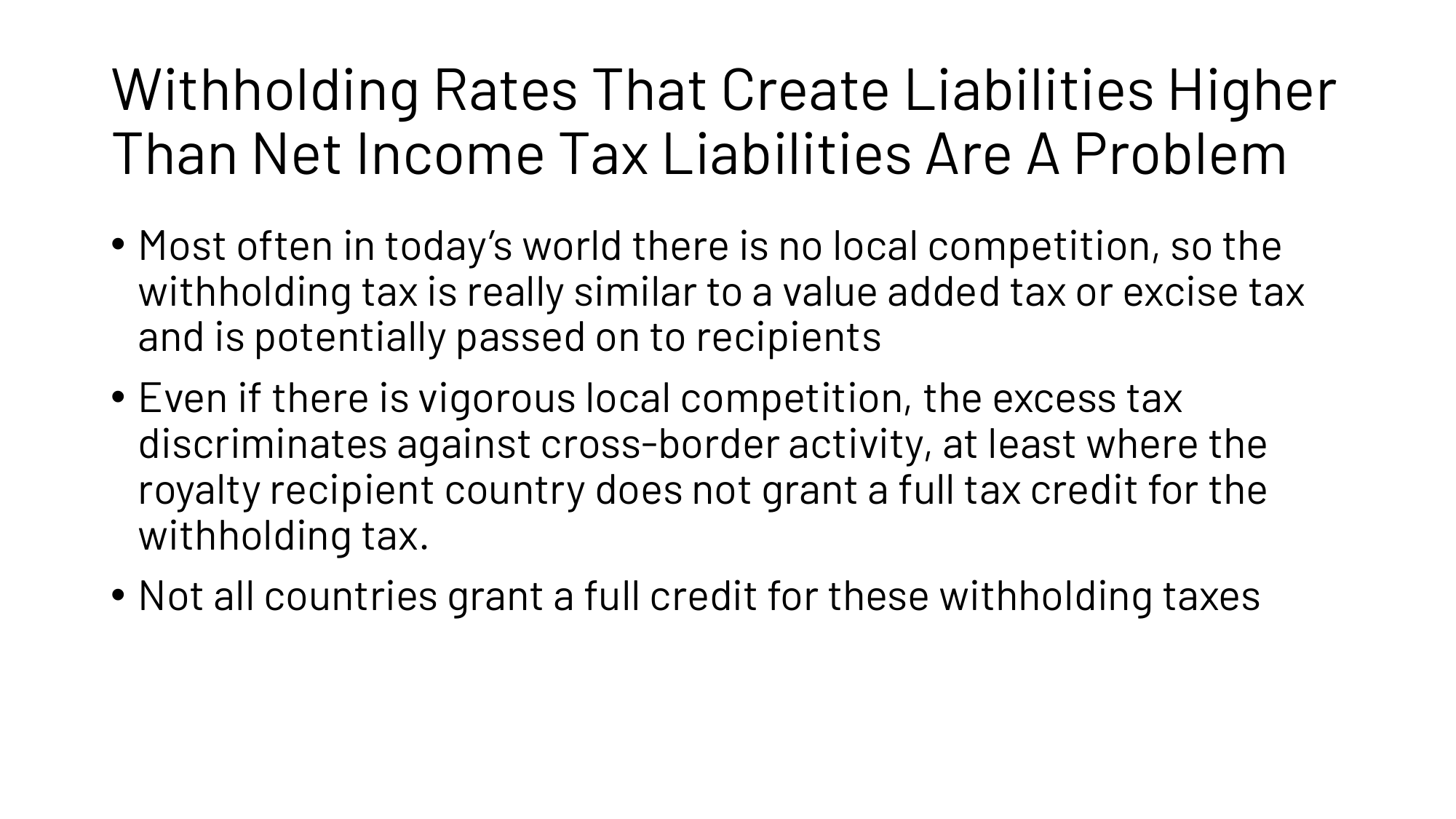

# Withholding Rates That Create Liabilities Higher Than Net Income Tax Liabilities Are A Problem
Most often in today’s world there is no local competition, so the withholding tax is really similar to a value added tax or excise tax and is potentially passed on to recipients
Even if there is vigorous local competition, the excess tax discriminates against cross-border activity, at least where the royalty recipient country does not grant a full tax credit for the withholding tax.
Not all countries grant a full credit for these withholding taxes